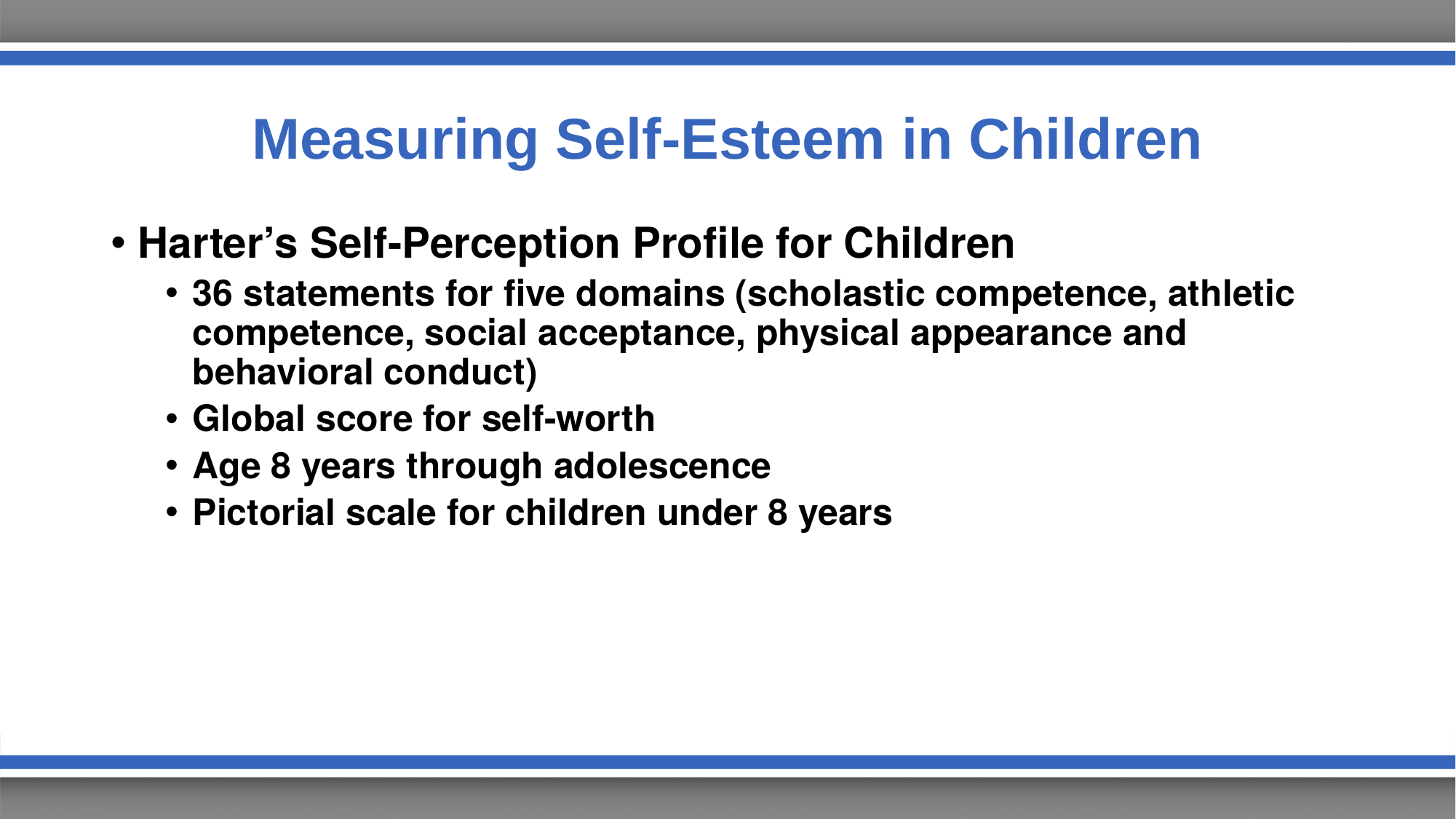

# Measuring Self-Esteem in Children
Harter’s Self-Perception Profile for Children
36 statements for five domains (scholastic competence, athletic competence, social acceptance, physical appearance and behavioral conduct)
Global score for self-worth
Age 8 years through adolescence
Pictorial scale for children under 8 years